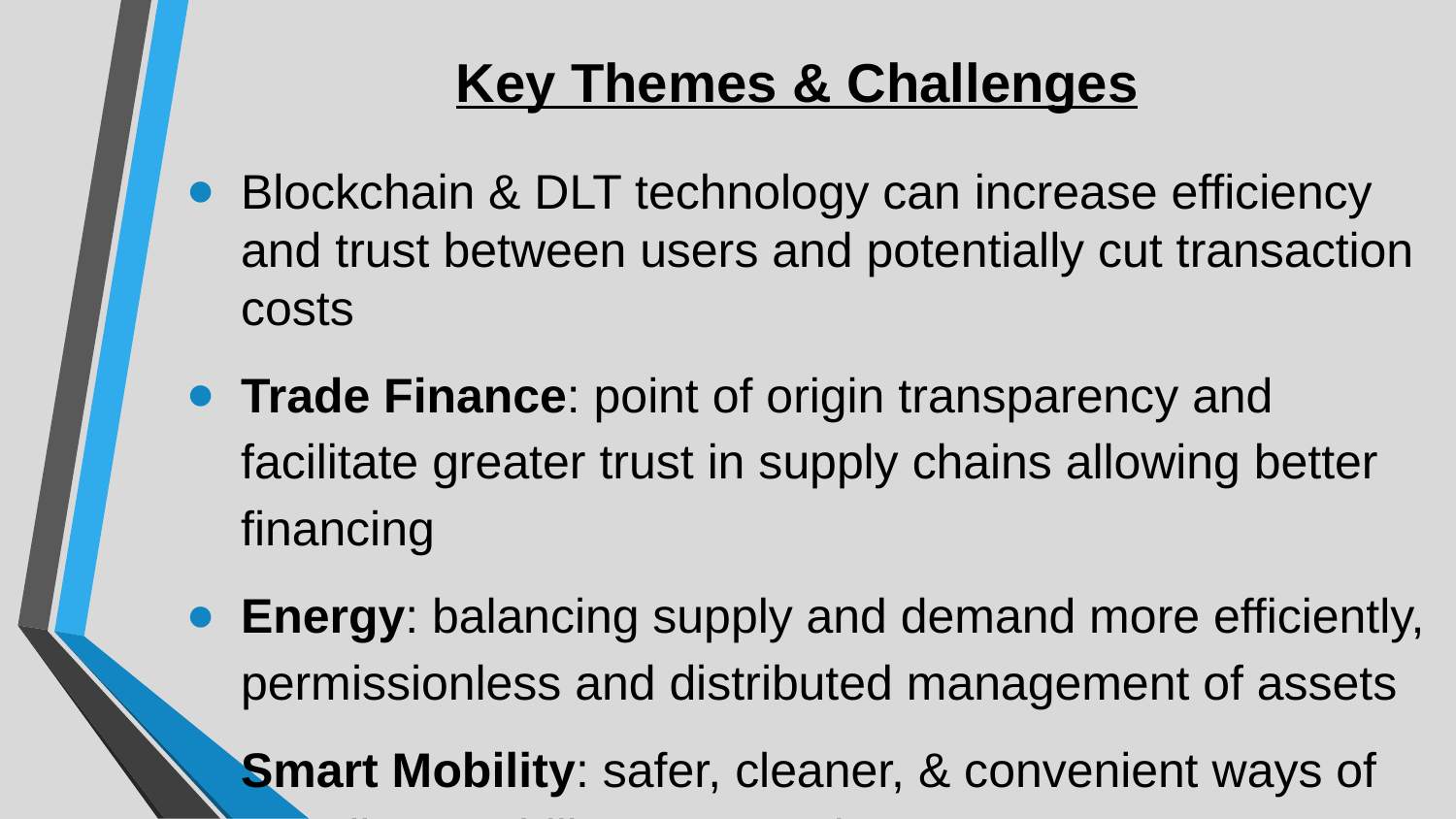

# Key Themes & Challenges
Blockchain & DLT technology can increase efficiency and trust between users and potentially cut transaction costs
Trade Finance: point of origin transparency and facilitate greater trust in supply chains allowing better financing
Energy: balancing supply and demand more efficiently, permissionless and distributed management of assets
Smart Mobility: safer, cleaner, & convenient ways of traveling: Mobility as a Service